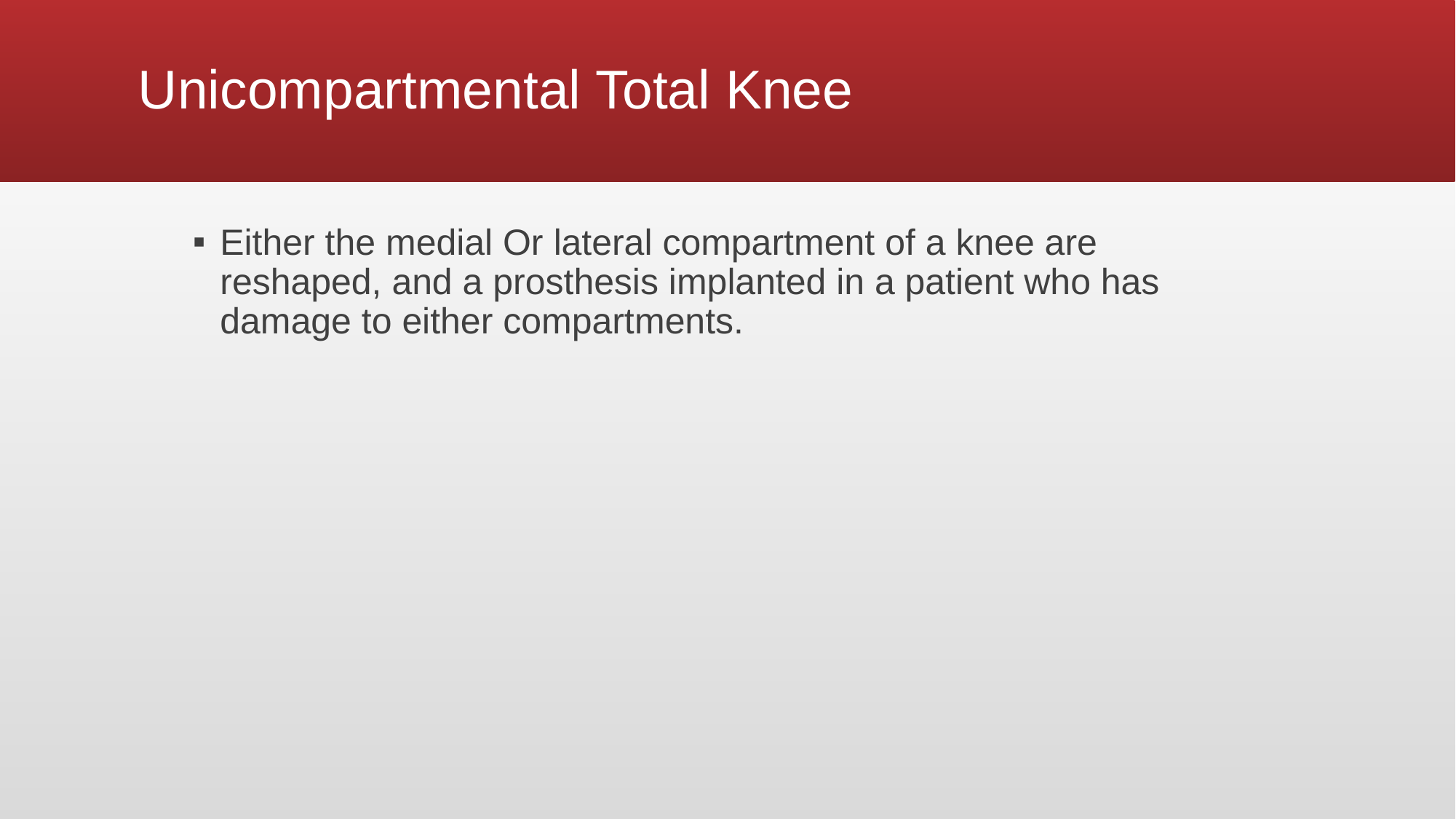

# Unicompartmental Total Knee
Either the medial Or lateral compartment of a knee are reshaped, and a prosthesis implanted in a patient who has damage to either compartments.